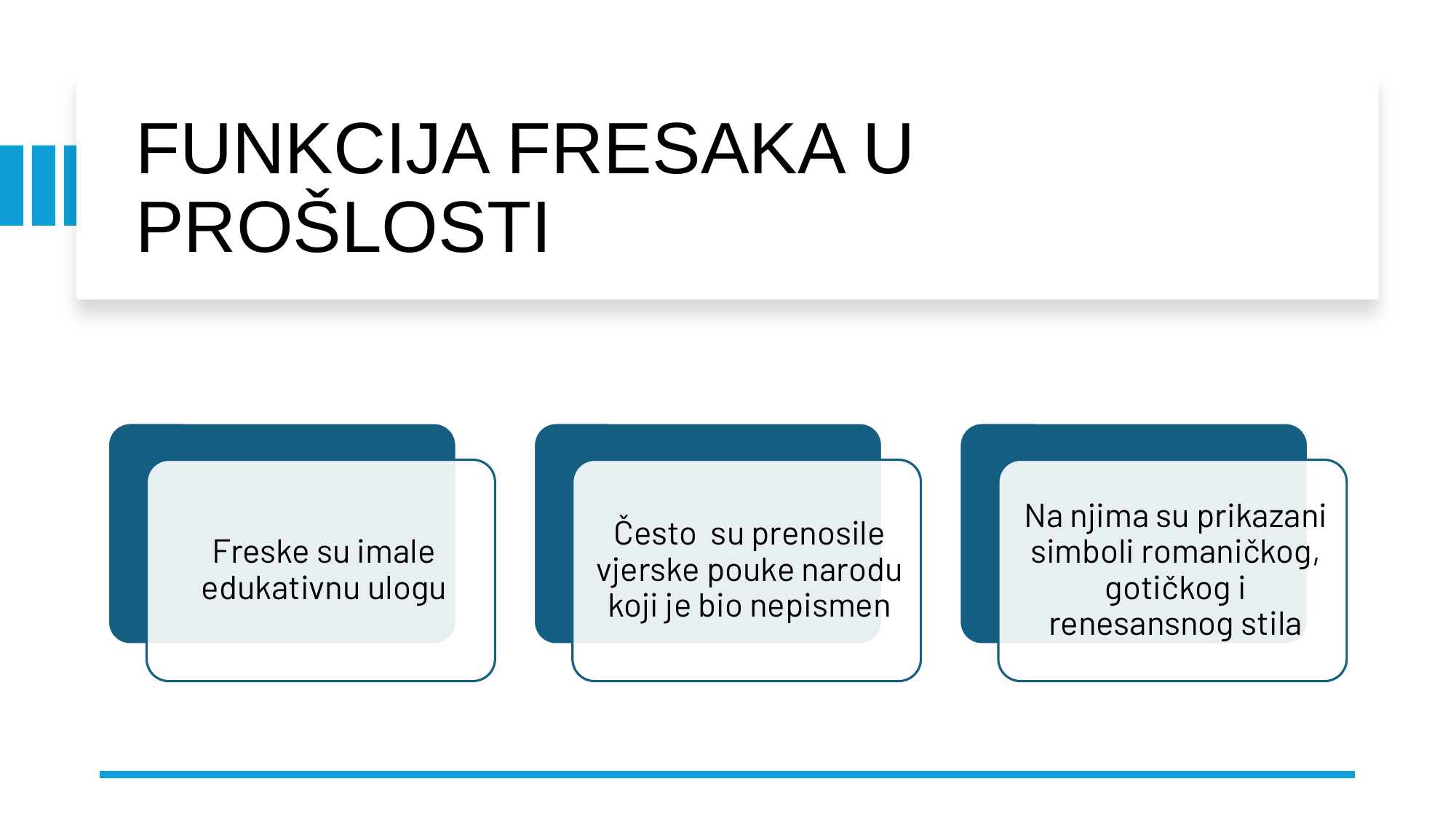

# FUNKCIJA FRESAKA U PROŠLOSTI

Freske su imale edukativnu ulogu
Često  su prenosile vjerske pouke narodu koji je bio nepismen
Na njima su prikazani simboli romaničkog, gotičkog i renesansnog stila